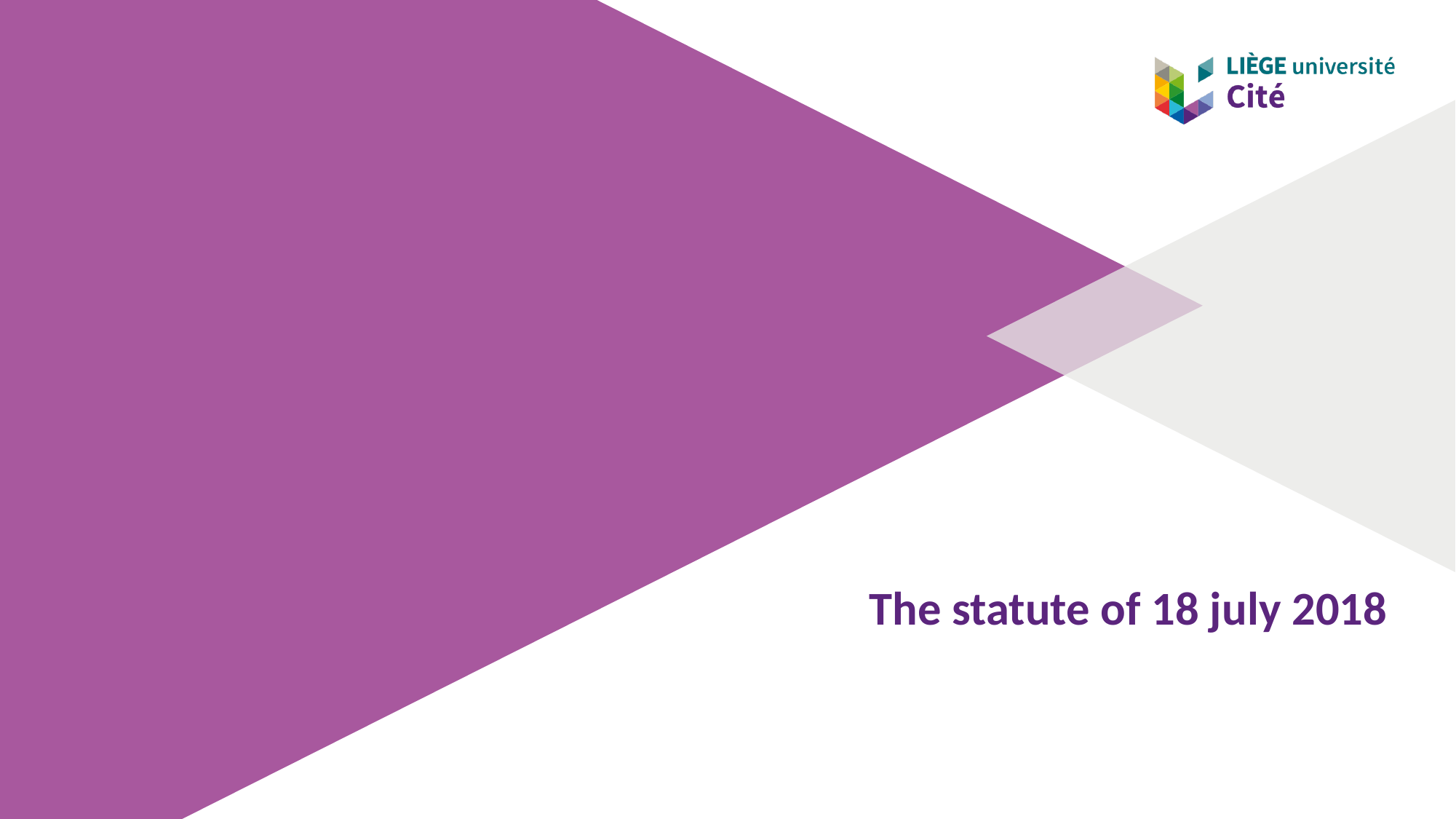

# The statute of 18 july 2018